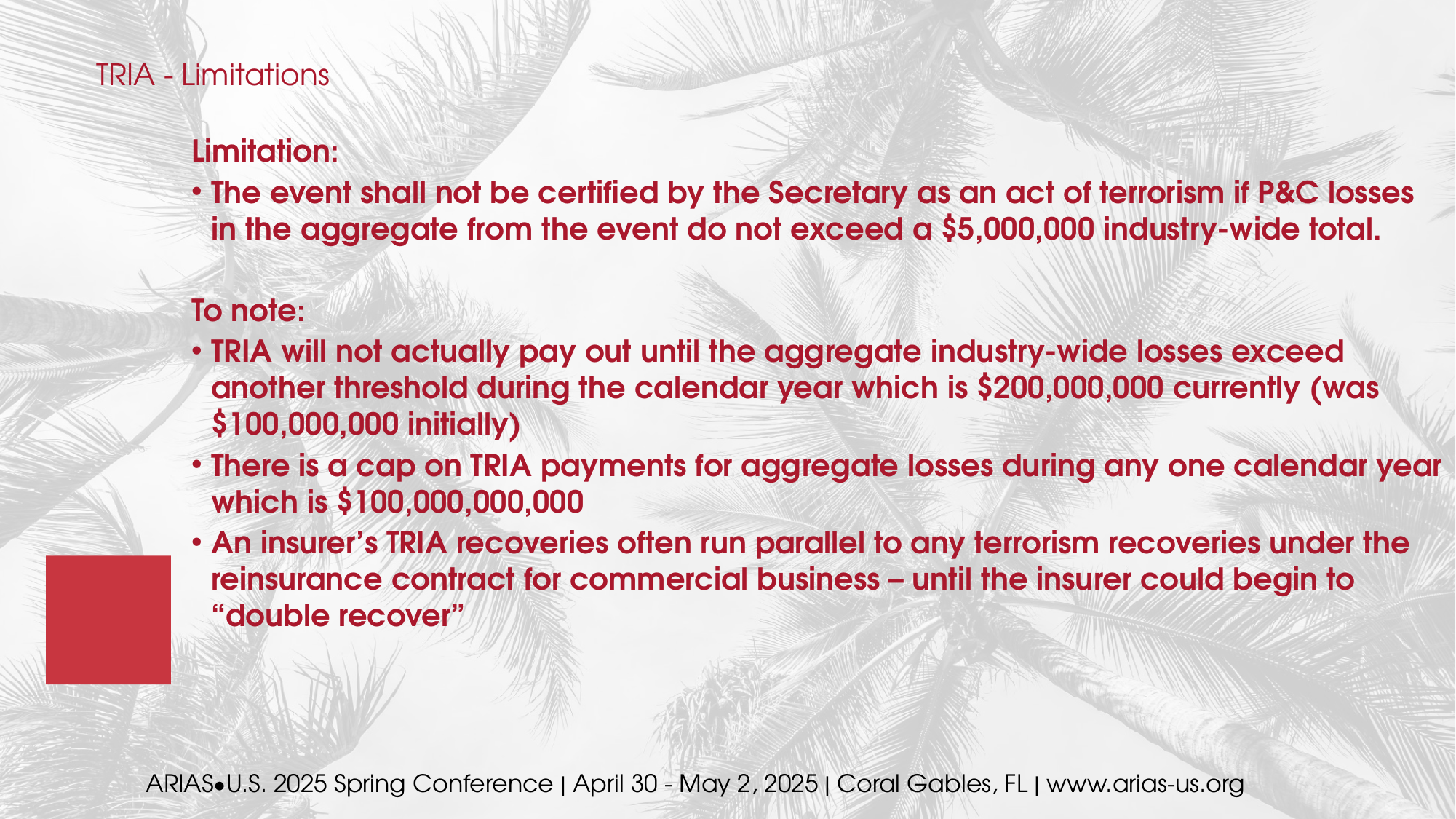

# TRIA - Limitations
Limitation:
The event shall not be certified by the Secretary as an act of terrorism if P&C losses in the aggregate from the event do not exceed a $5,000,000 industry-wide total.

To note:
TRIA will not actually pay out until the aggregate industry-wide losses exceed another threshold during the calendar year which is $200,000,000 currently (was $100,000,000 initially)
There is a cap on TRIA payments for aggregate losses during any one calendar year which is $100,000,000,000
An insurer’s TRIA recoveries often run parallel to any terrorism recoveries under the reinsurance contract for commercial business – until the insurer could begin to “double recover”